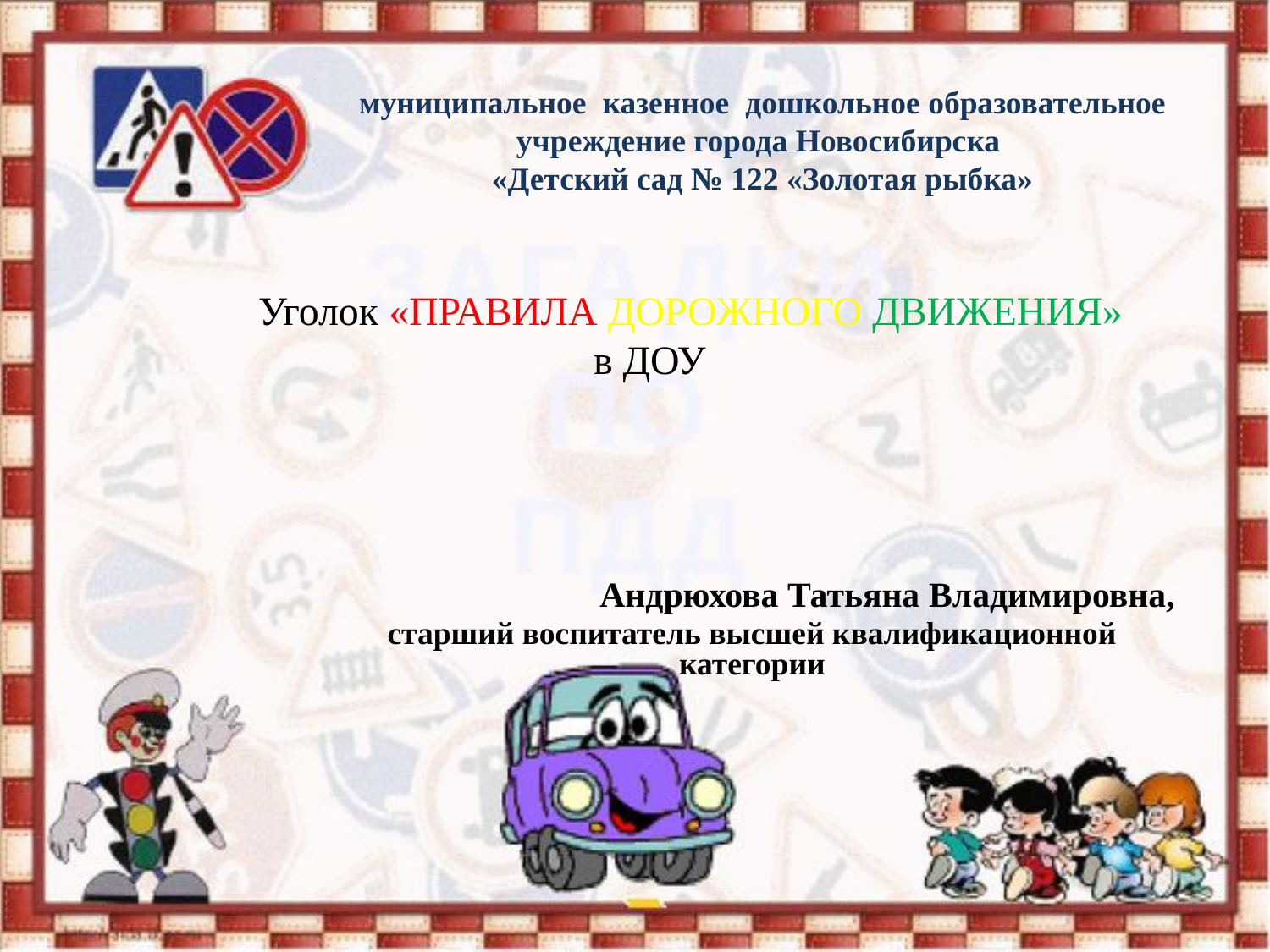

муниципальное  казенное  дошкольное образовательное учреждение города Новосибирска
«Детский сад № 122 «Золотая рыбка»
# Уголок «ПРАВИЛА ДОРОЖНОГО ДВИЖЕНИЯ» в ДОУ
   Андрюхова Татьяна Владимировна,
старший воспитатель высшей квалификационной категории